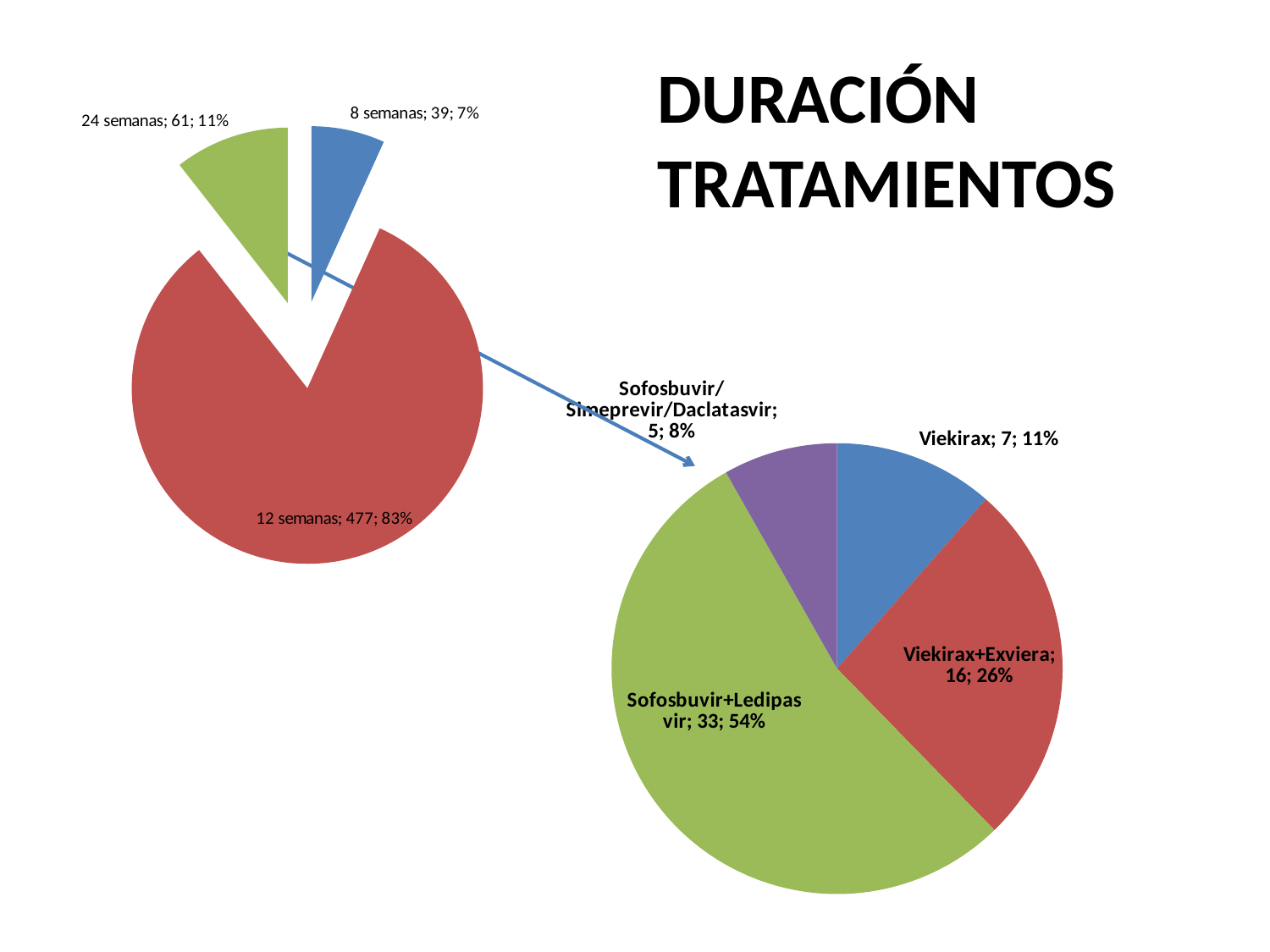

### Chart

| Category |  |
|---|---|
| 8 semanas | 39.0 |
| 12 semanas | 477.0 |
| 24 semanas | 61.0 |

### Chart

| Category |
|---|
DURACIÓN TRATAMIENTOS

### Chart

| Category |
|---|

### Chart

| Category |
|---|

### Chart

| Category |  |
|---|---|
| Viekirax | 7.0 |
| Viekirax+Exviera | 16.0 |
| Sofosbuvir+Ledipasvir | 33.0 |
| Sofosbuvir/Simeprevir/Daclatasvir | 5.0 |